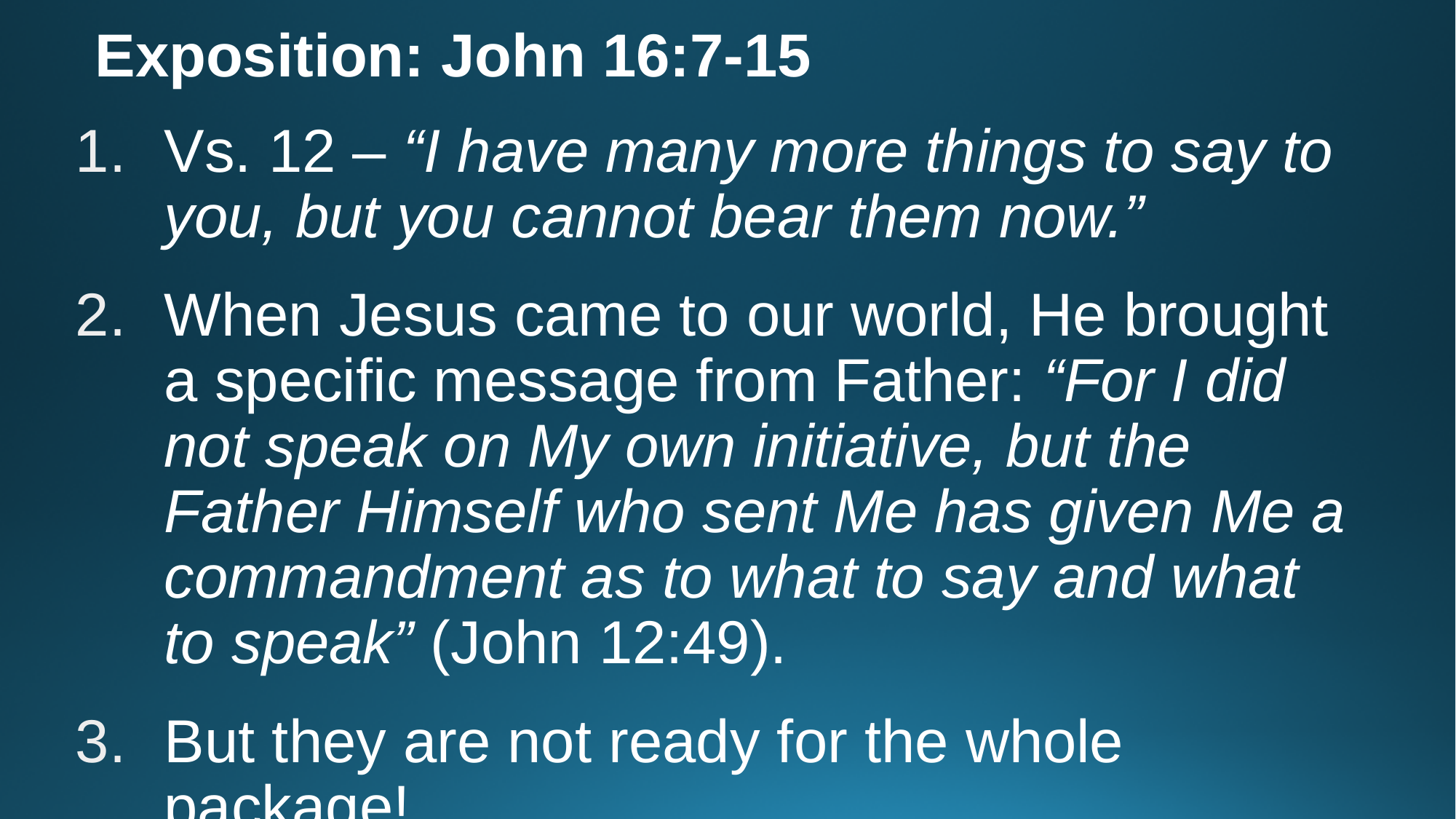

# Exposition: John 16:7-15
Vs. 12 – “I have many more things to say to you, but you cannot bear them now.”
When Jesus came to our world, He brought a specific message from Father: “For I did not speak on My own initiative, but the Father Himself who sent Me has given Me a commandment as to what to say and what to speak” (John 12:49).
But they are not ready for the whole package!